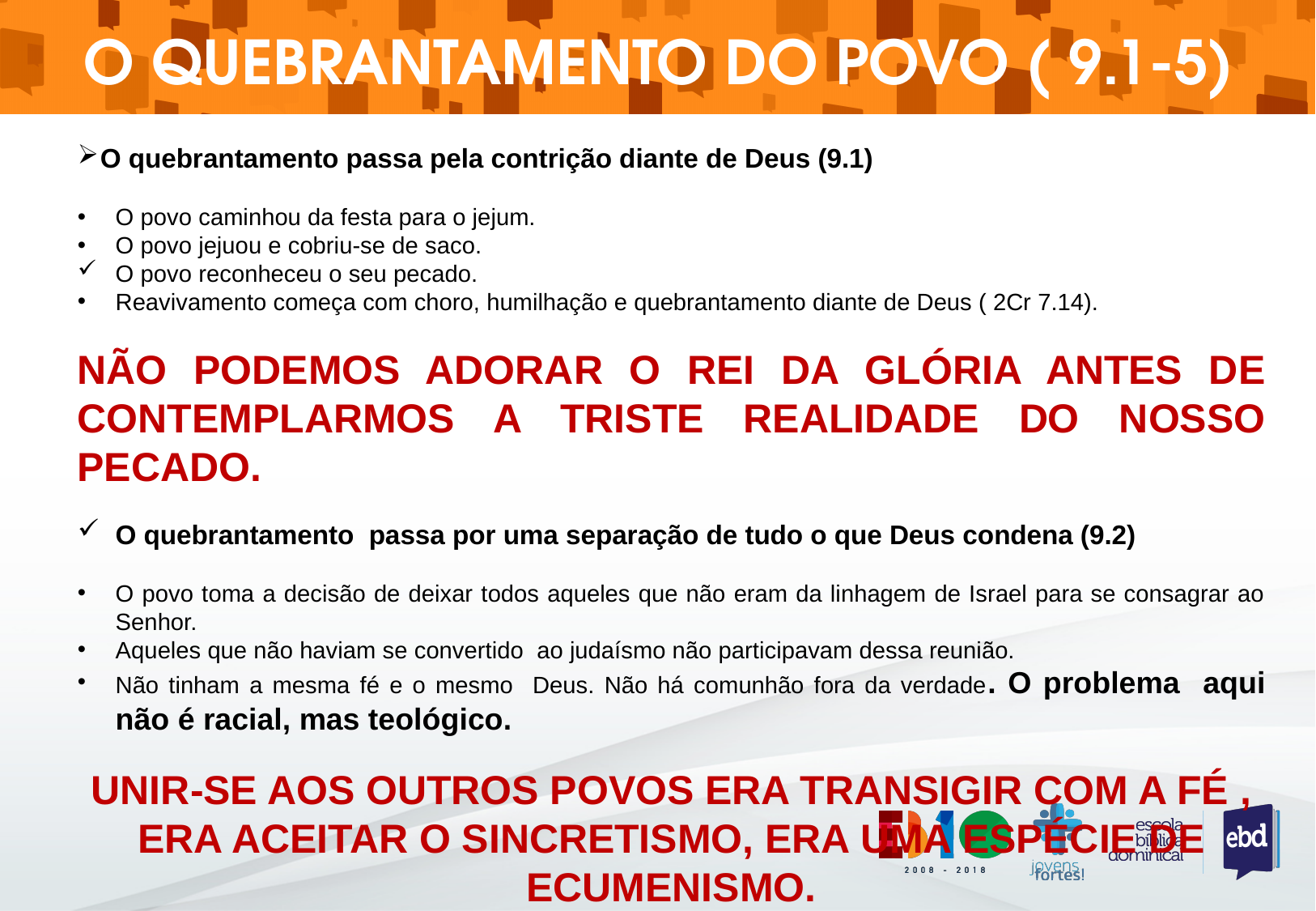

O QUEBRANTAMENTO DO POVO ( 9.1-5)
O quebrantamento passa pela contrição diante de Deus (9.1)

O povo caminhou da festa para o jejum.
O povo jejuou e cobriu-se de saco.
O povo reconheceu o seu pecado.
Reavivamento começa com choro, humilhação e quebrantamento diante de Deus ( 2Cr 7.14).

NÃO PODEMOS ADORAR O REI DA GLÓRIA ANTES DE CONTEMPLARMOS A TRISTE REALIDADE DO NOSSO PECADO.

O quebrantamento  passa por uma separação de tudo o que Deus condena (9.2)

O povo toma a decisão de deixar todos aqueles que não eram da linhagem de Israel para se consagrar ao Senhor.
Aqueles que não haviam se convertido  ao judaísmo não participavam dessa reunião.
Não tinham a mesma fé e o mesmo  Deus. Não há comunhão fora da verdade. O problema  aqui não é racial, mas teológico.

UNIR-SE AOS OUTROS POVOS ERA TRANSIGIR COM A FÉ , ERA ACEITAR O SINCRETISMO, ERA UMA ESPÉCIE DE ECUMENISMO.
.